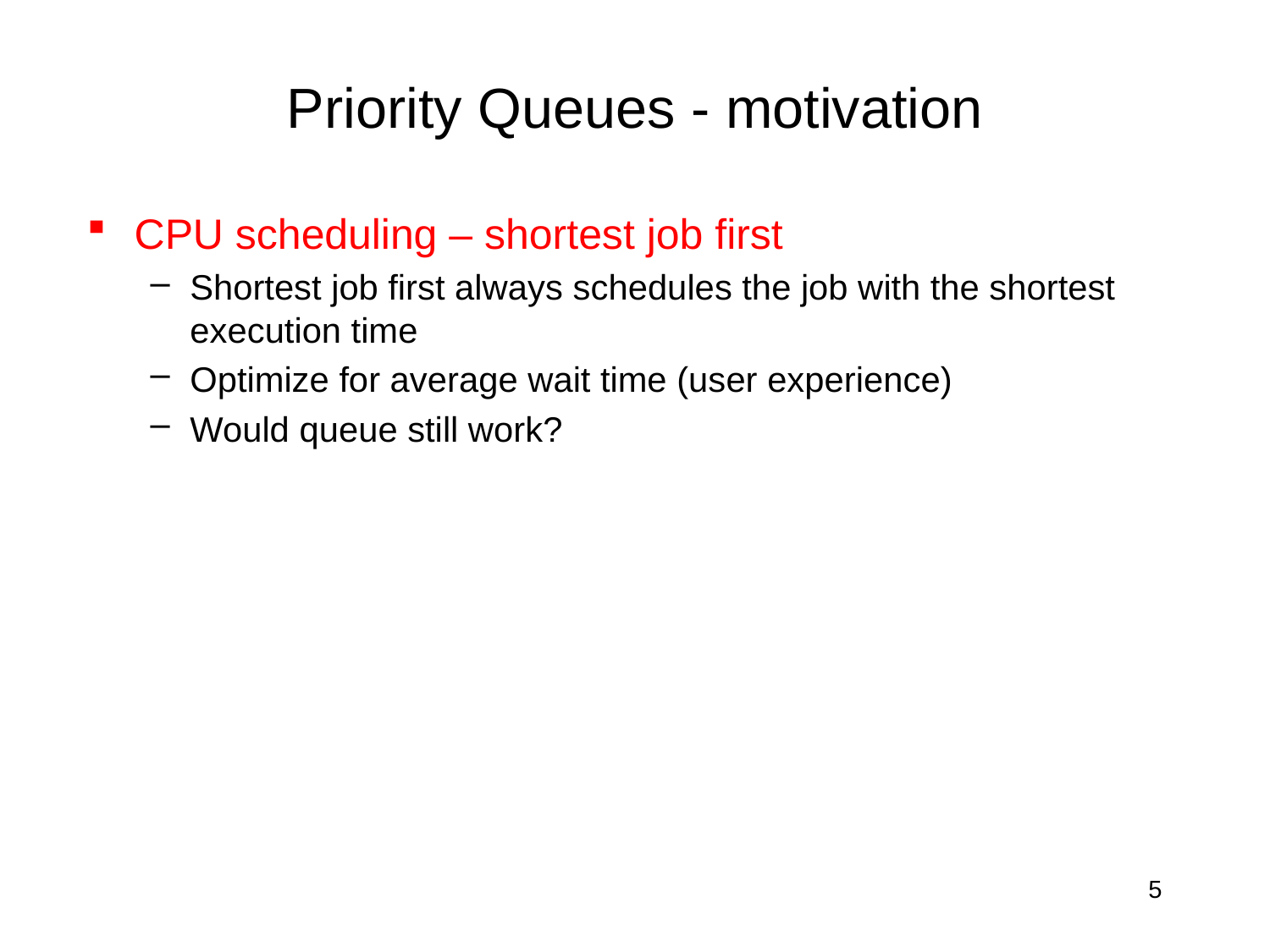

# Priority Queues - motivation
CPU scheduling – shortest job first
Shortest job first always schedules the job with the shortest execution time
Optimize for average wait time (user experience)
Would queue still work?

5